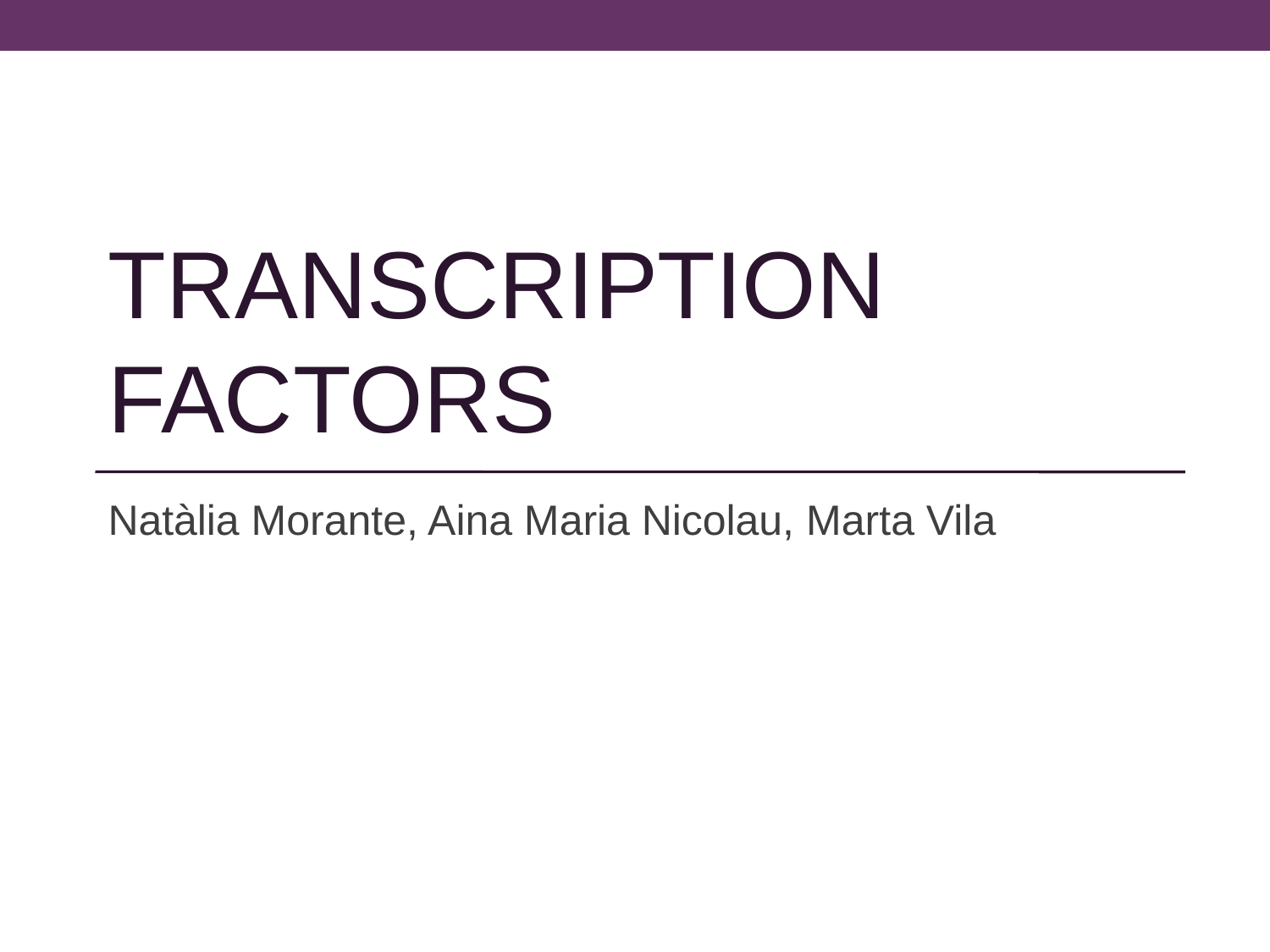

# TRANSCRIPTION FACTORS
Natàlia Morante, Aina Maria Nicolau, Marta Vila